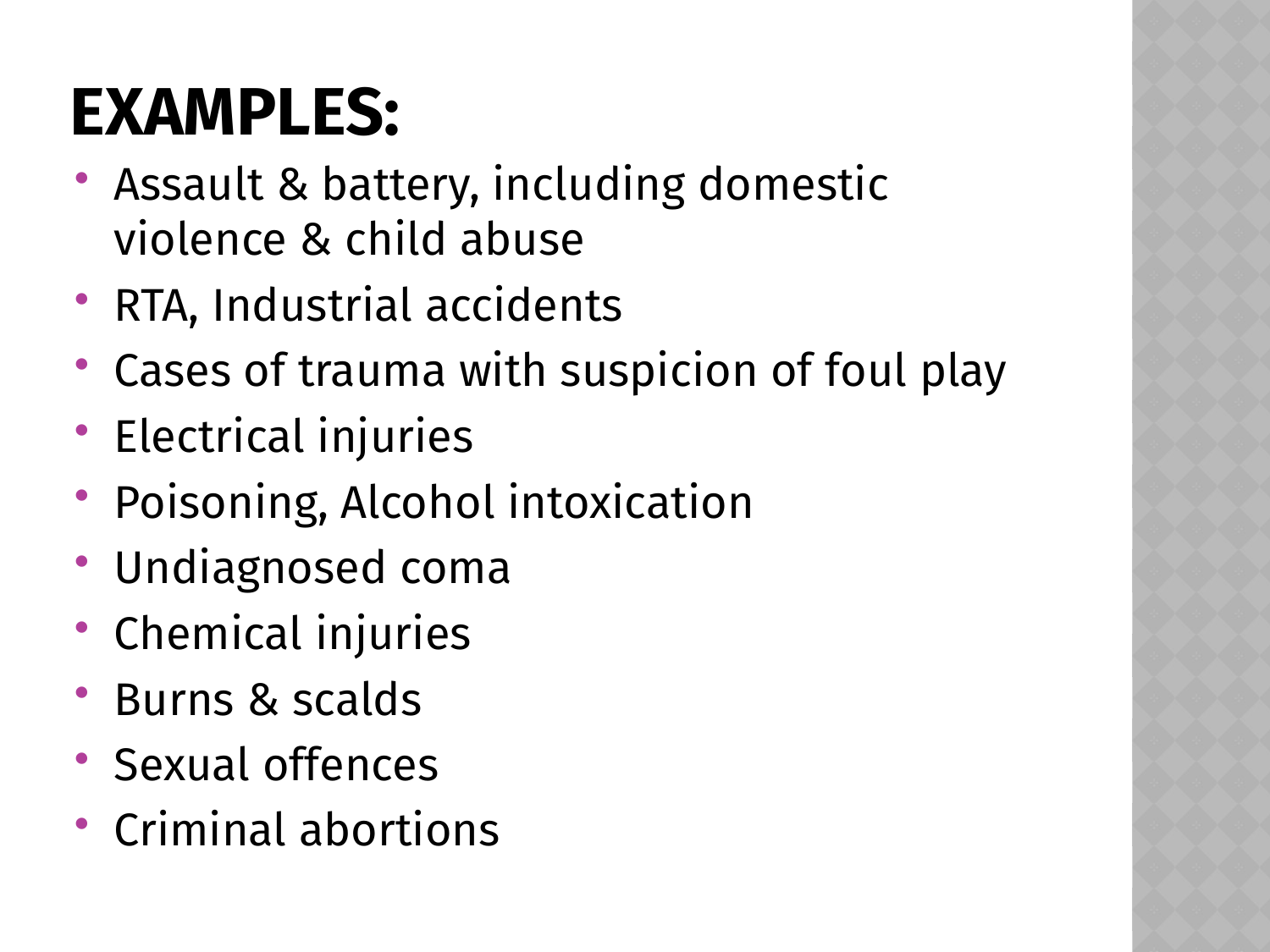

# Examples:
Assault & battery, including domestic violence & child abuse
RTA, Industrial accidents
Cases of trauma with suspicion of foul play
Electrical injuries
Poisoning, Alcohol intoxication
Undiagnosed coma
Chemical injuries
Burns & scalds
Sexual offences
Criminal abortions